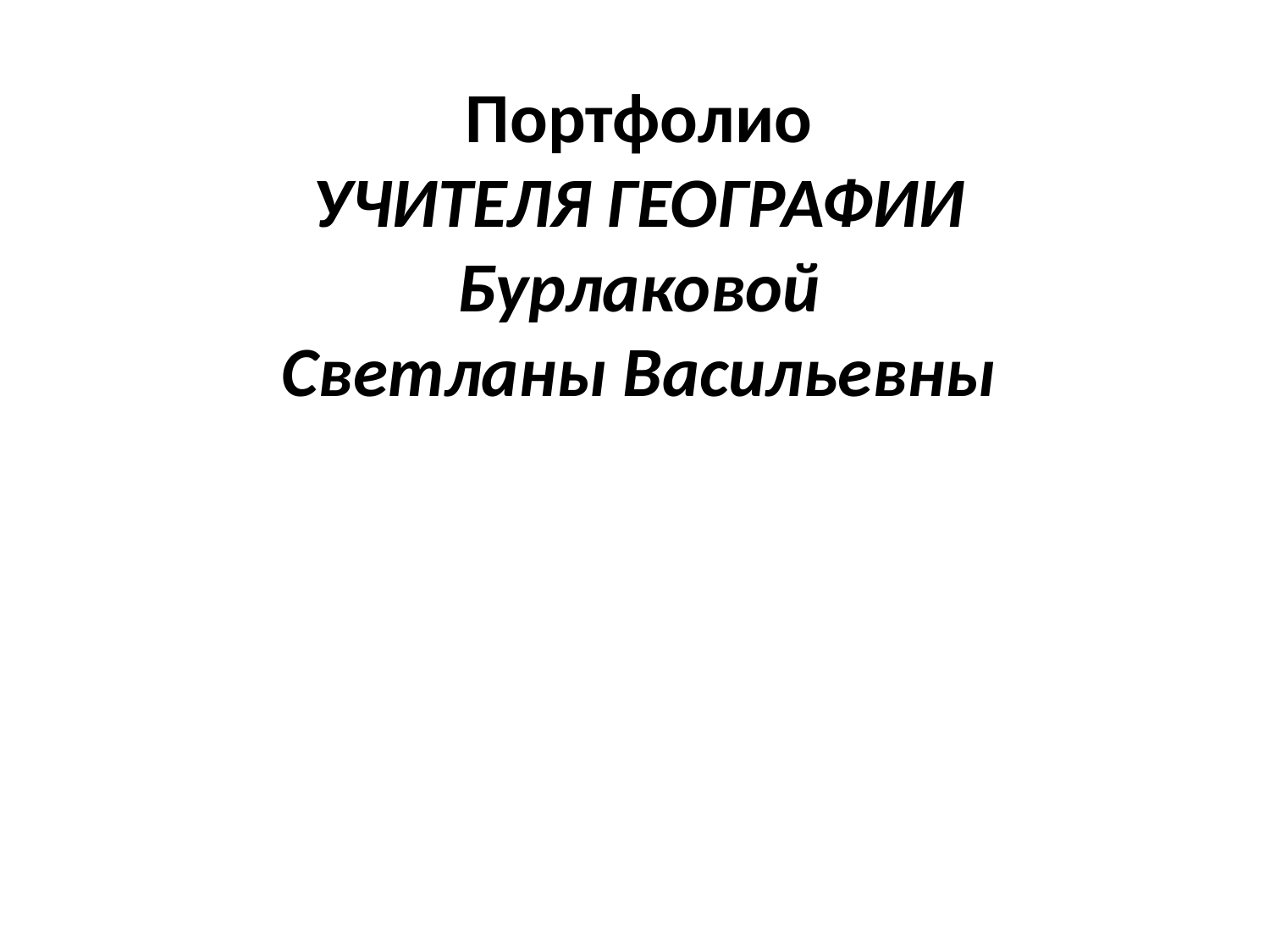

# Портфолио УЧИТЕЛЯ ГЕОГРАФИИ  Бурлаковой Светланы Васильевны